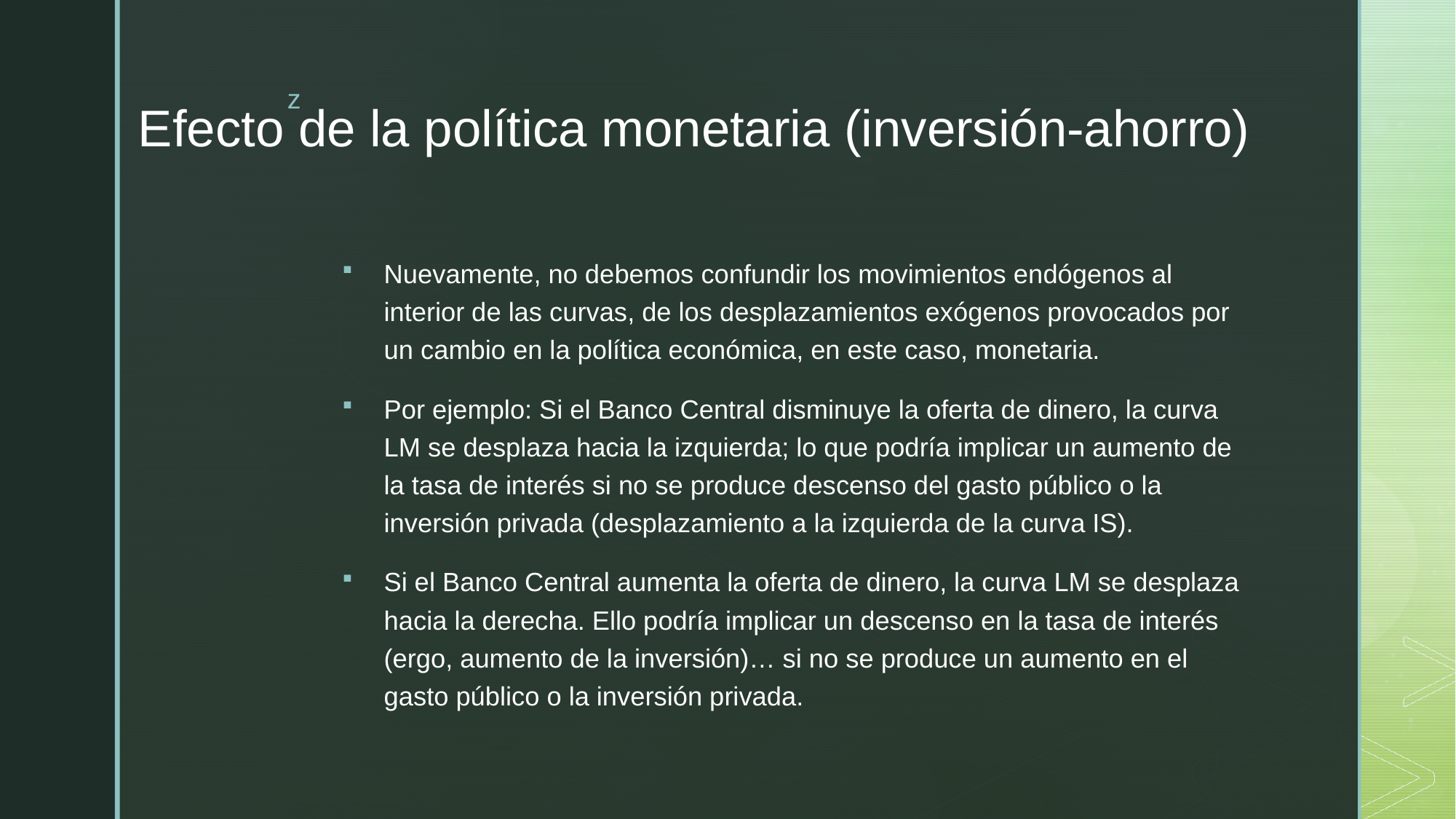

# Efecto de la política monetaria (inversión-ahorro)
Nuevamente, no debemos confundir los movimientos endógenos al interior de las curvas, de los desplazamientos exógenos provocados por un cambio en la política económica, en este caso, monetaria.
Por ejemplo: Si el Banco Central disminuye la oferta de dinero, la curva LM se desplaza hacia la izquierda; lo que podría implicar un aumento de la tasa de interés si no se produce descenso del gasto público o la inversión privada (desplazamiento a la izquierda de la curva IS).
Si el Banco Central aumenta la oferta de dinero, la curva LM se desplaza hacia la derecha. Ello podría implicar un descenso en la tasa de interés (ergo, aumento de la inversión)… si no se produce un aumento en el gasto público o la inversión privada.